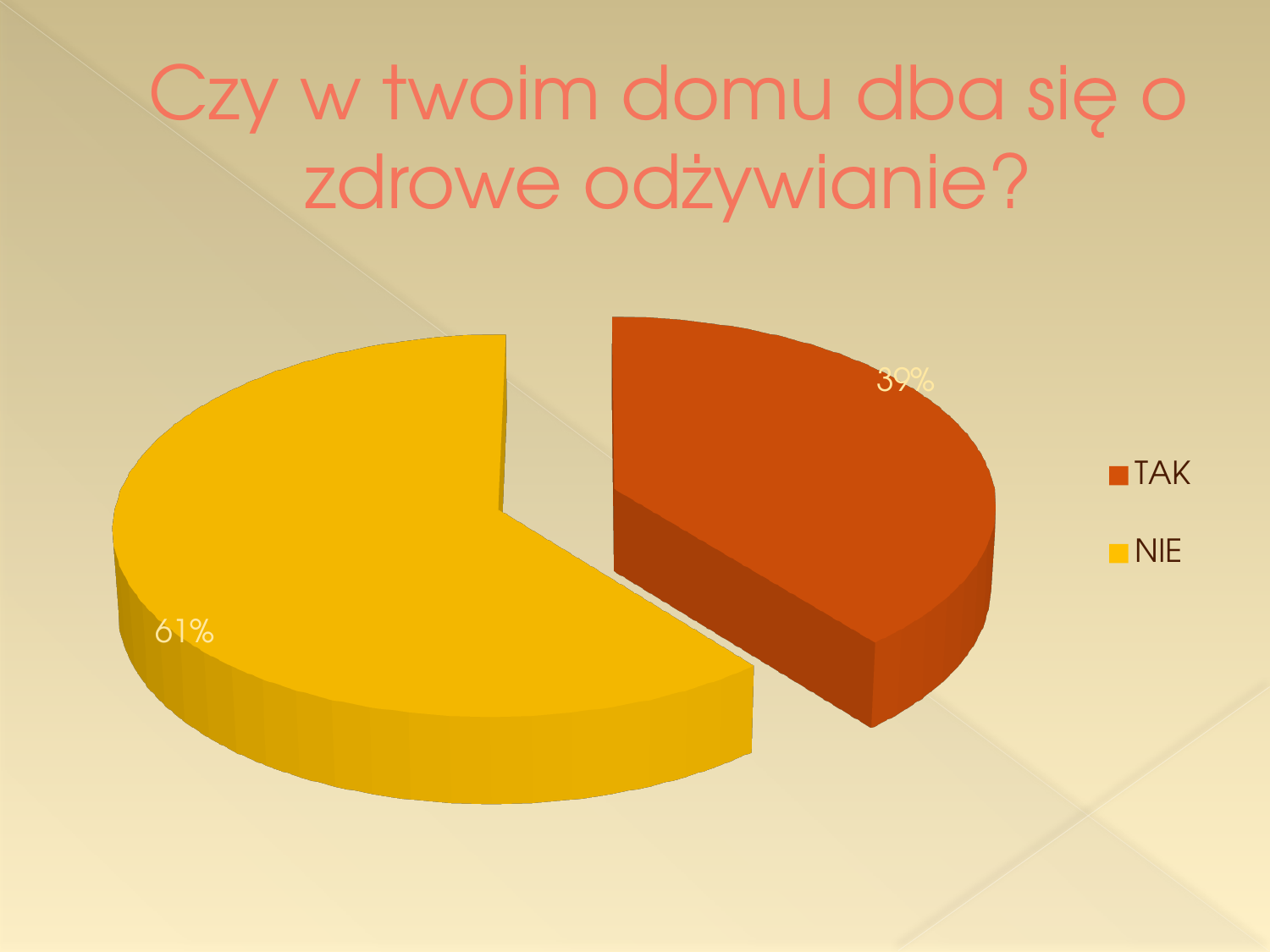

# Czy w twoim domu dba się o zdrowe odżywianie?

[unsupported chart]